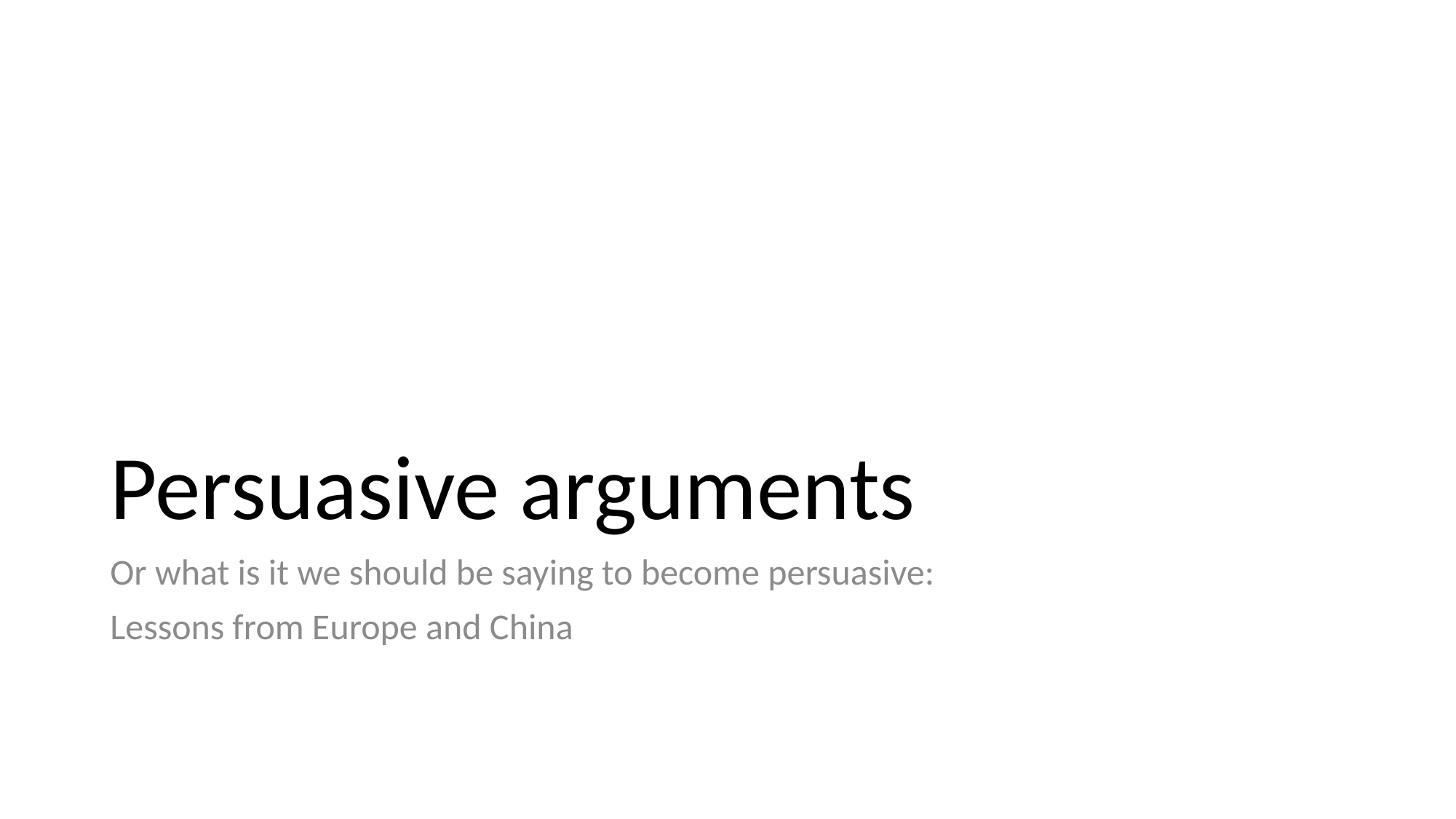

# Persuasive arguments
Or what is it we should be saying to become persuasive:
Lessons from Europe and China